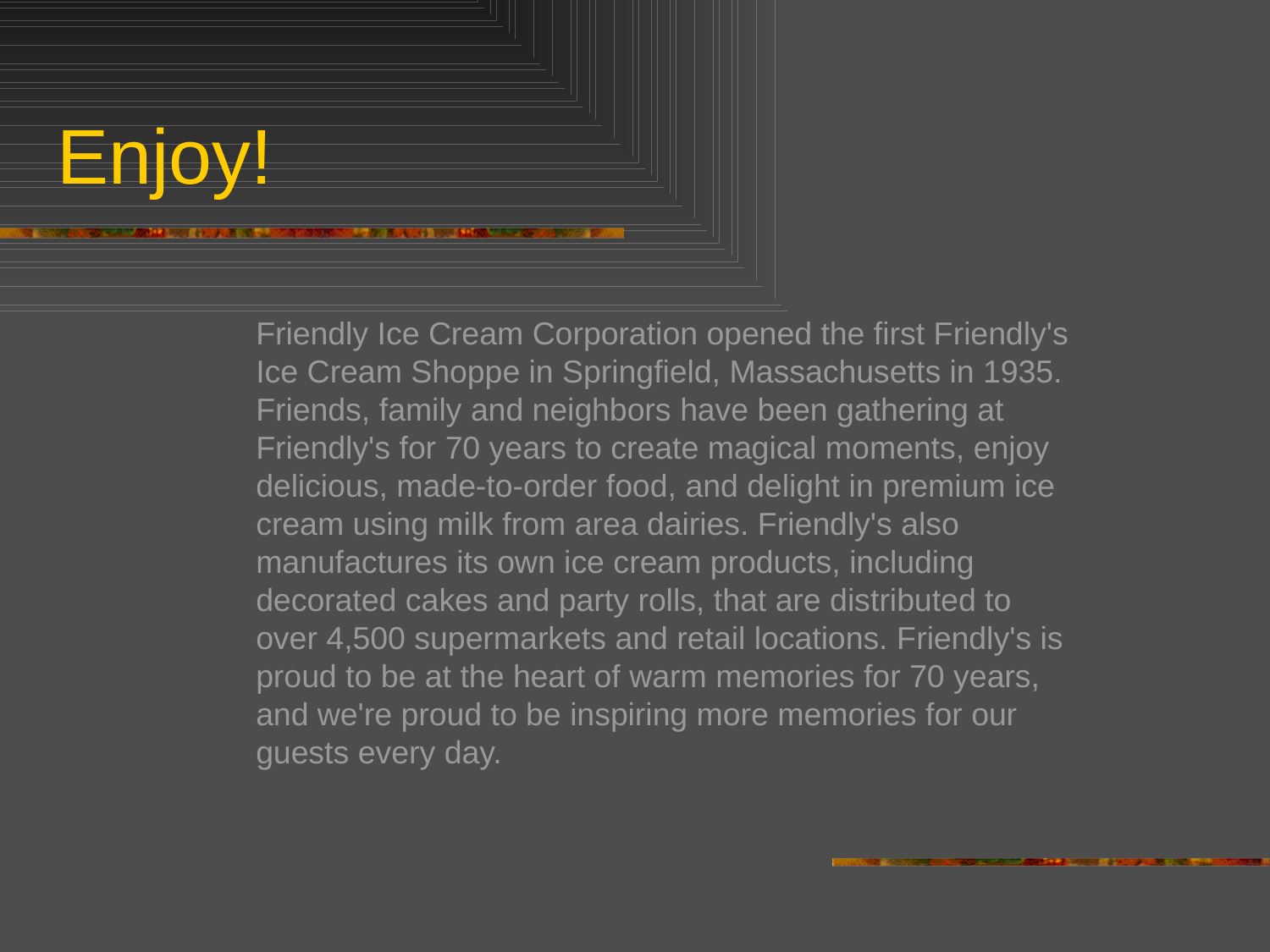

# Enjoy!
Friendly Ice Cream Corporation opened the first Friendly's Ice Cream Shoppe in Springfield, Massachusetts in 1935. Friends, family and neighbors have been gathering at Friendly's for 70 years to create magical moments, enjoy delicious, made-to-order food, and delight in premium ice cream using milk from area dairies. Friendly's also manufactures its own ice cream products, including decorated cakes and party rolls, that are distributed to over 4,500 supermarkets and retail locations. Friendly's is proud to be at the heart of warm memories for 70 years, and we're proud to be inspiring more memories for our guests every day.